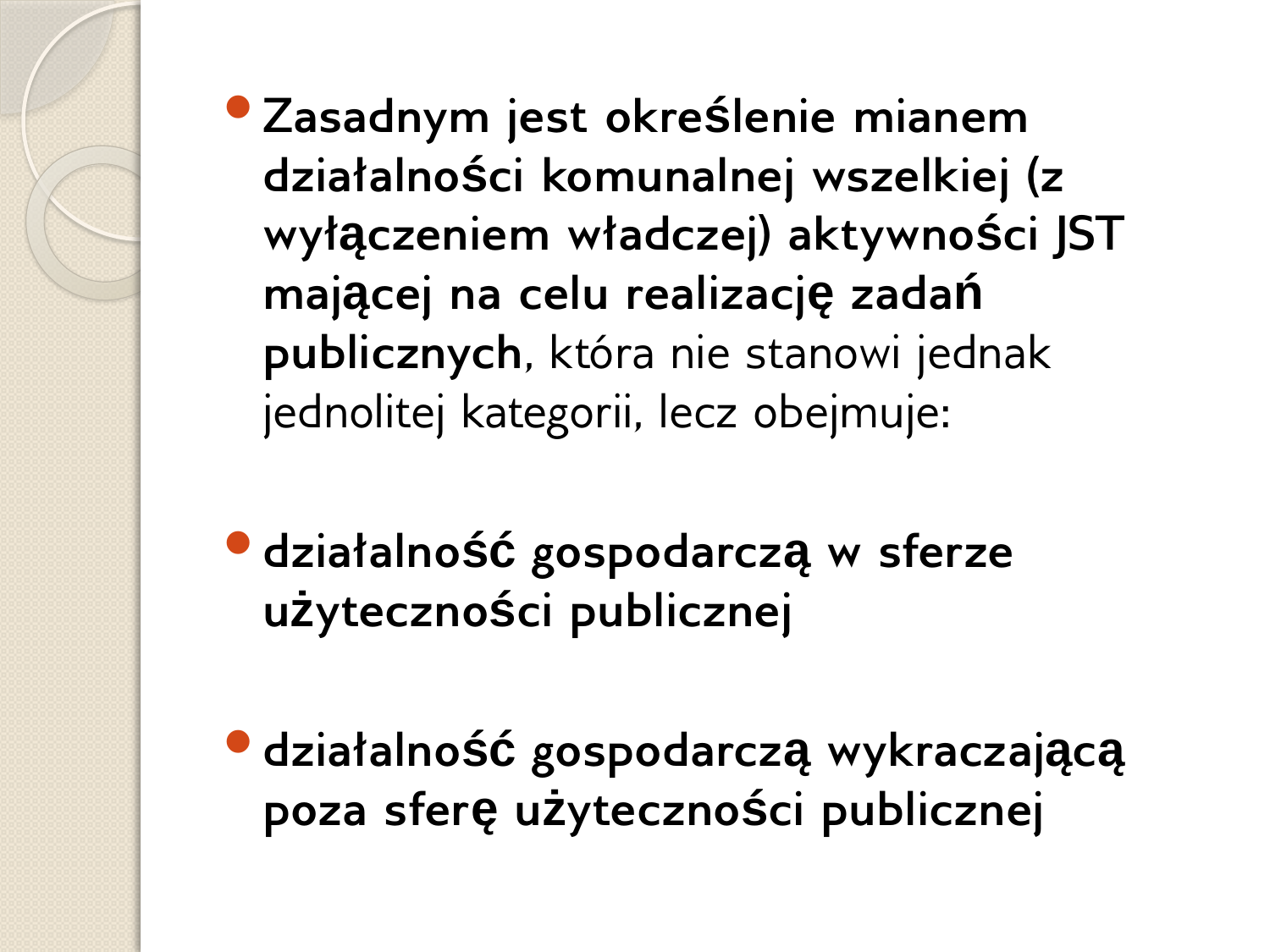

Zasadnym jest określenie mianem działalności komunalnej wszelkiej (z wyłączeniem władczej) aktywności JST mającej na celu realizację zadań publicznych, która nie stanowi jednak jednolitej kategorii, lecz obejmuje:

działalność gospodarczą w sferze użyteczności publicznej

działalność gospodarczą wykraczającą poza sferę użyteczności publicznej